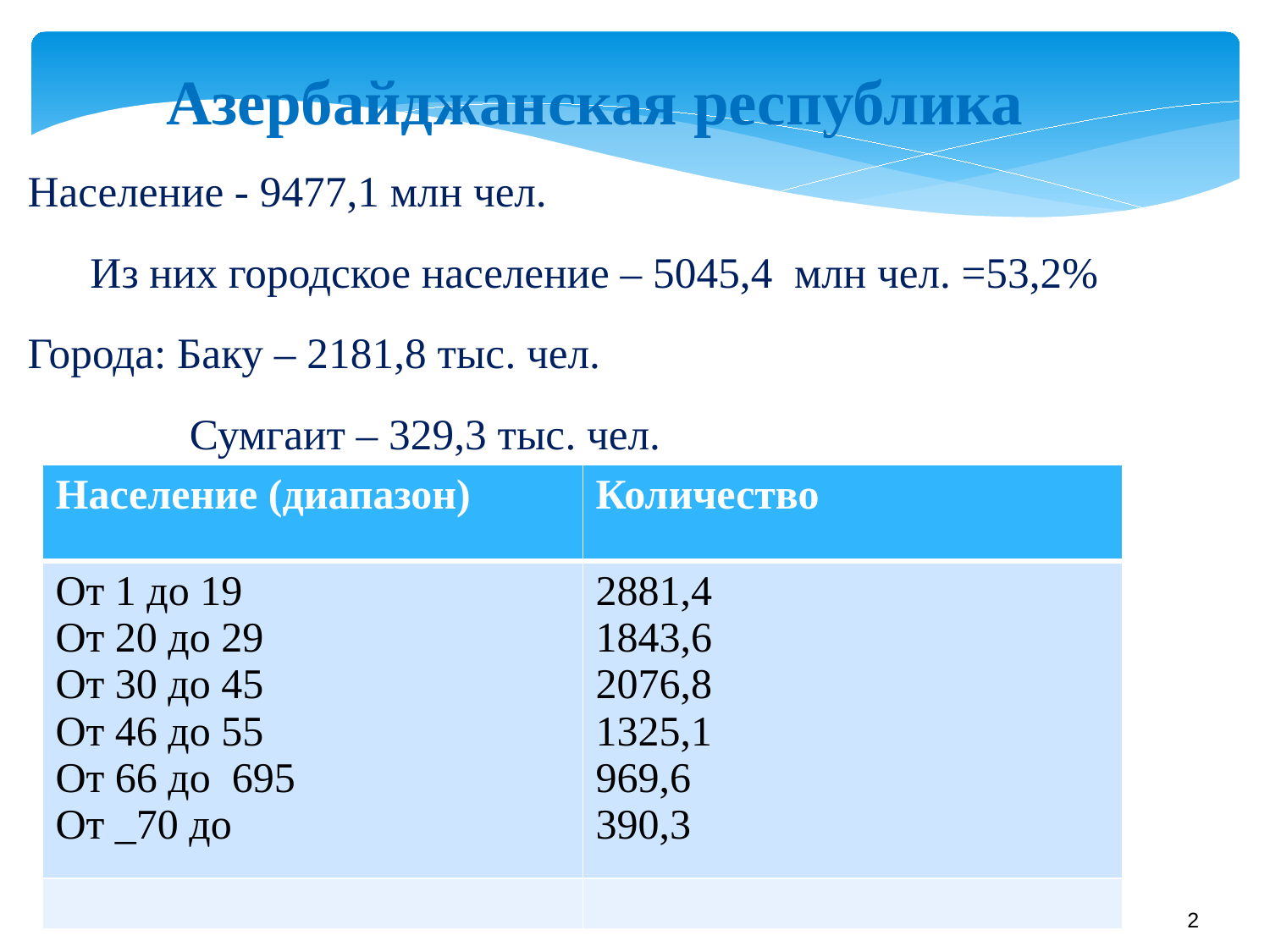

Азербайджанская республика
Население - 9477,1 млн чел.
Из них городское население – 5045,4  млн чел. =53,2%
Города: Баку – 2181,8 тыс. чел.
               Сумгаит – 329,3 тыс. чел.
| Население (диапазон) | Количество |
| --- | --- |
| От 1 до 19 От 20 до 29 От 30 до 45 От 46 до 55 От 66 до 695 От \_70 до | 2881,4 1843,6 2076,8 1325,1 969,6 390,3 |
|  |  |
2